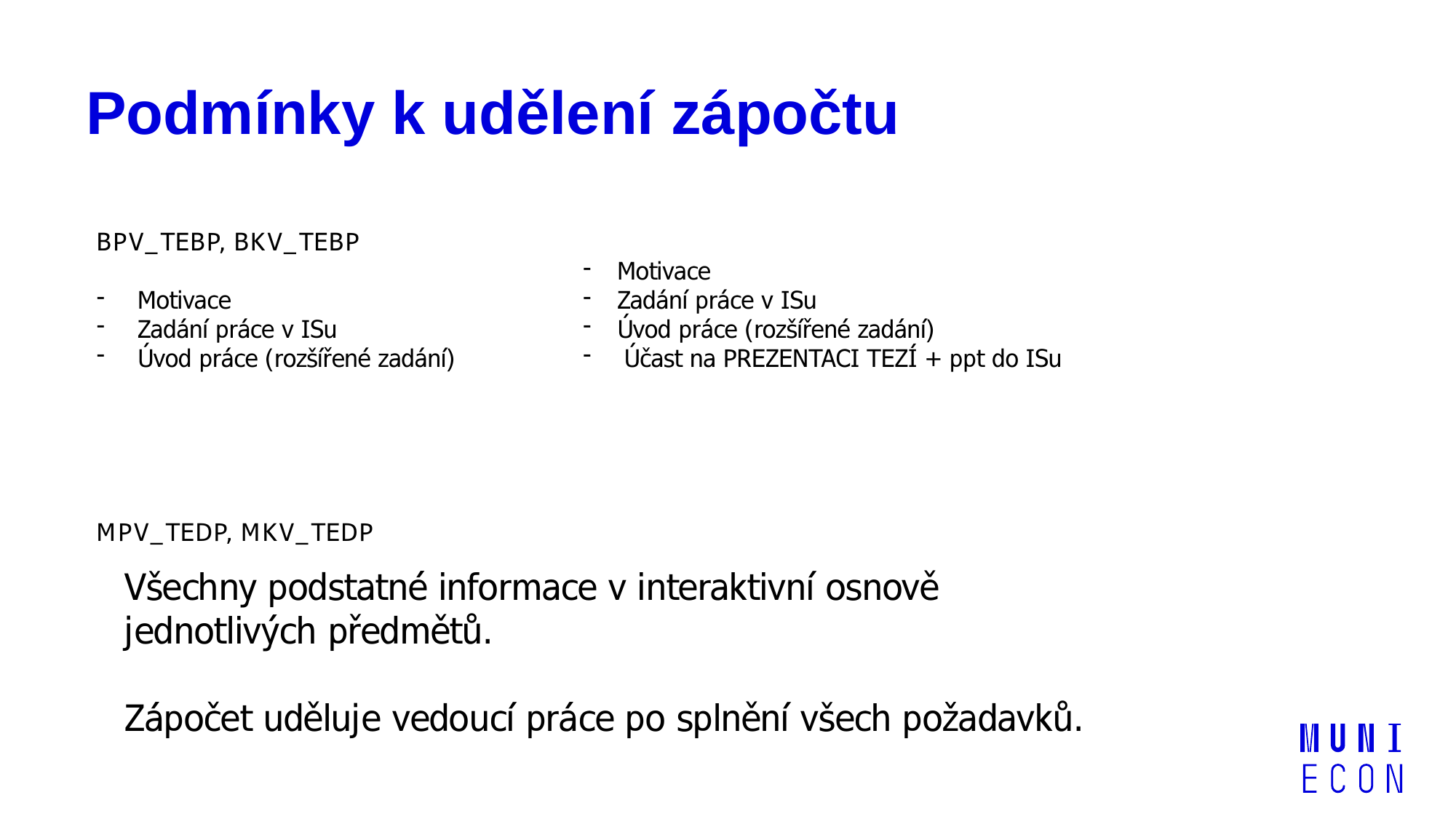

# Podmínky k udělení zápočtu
BPV_TEBP, BKV_TEBP

Motivace
Zadání práce v ISu
Úvod práce (rozšířené zadání)

MPV_TEDP, MKV_TEDP

Motivace
Zadání práce v ISu
Úvod práce (rozšířené zadání)
Účast na PREZENTACI TEZÍ + ppt do ISu
Všechny podstatné informace v interaktivní osnově jednotlivých předmětů.

Zápočet uděluje vedoucí práce po splnění všech požadavků.